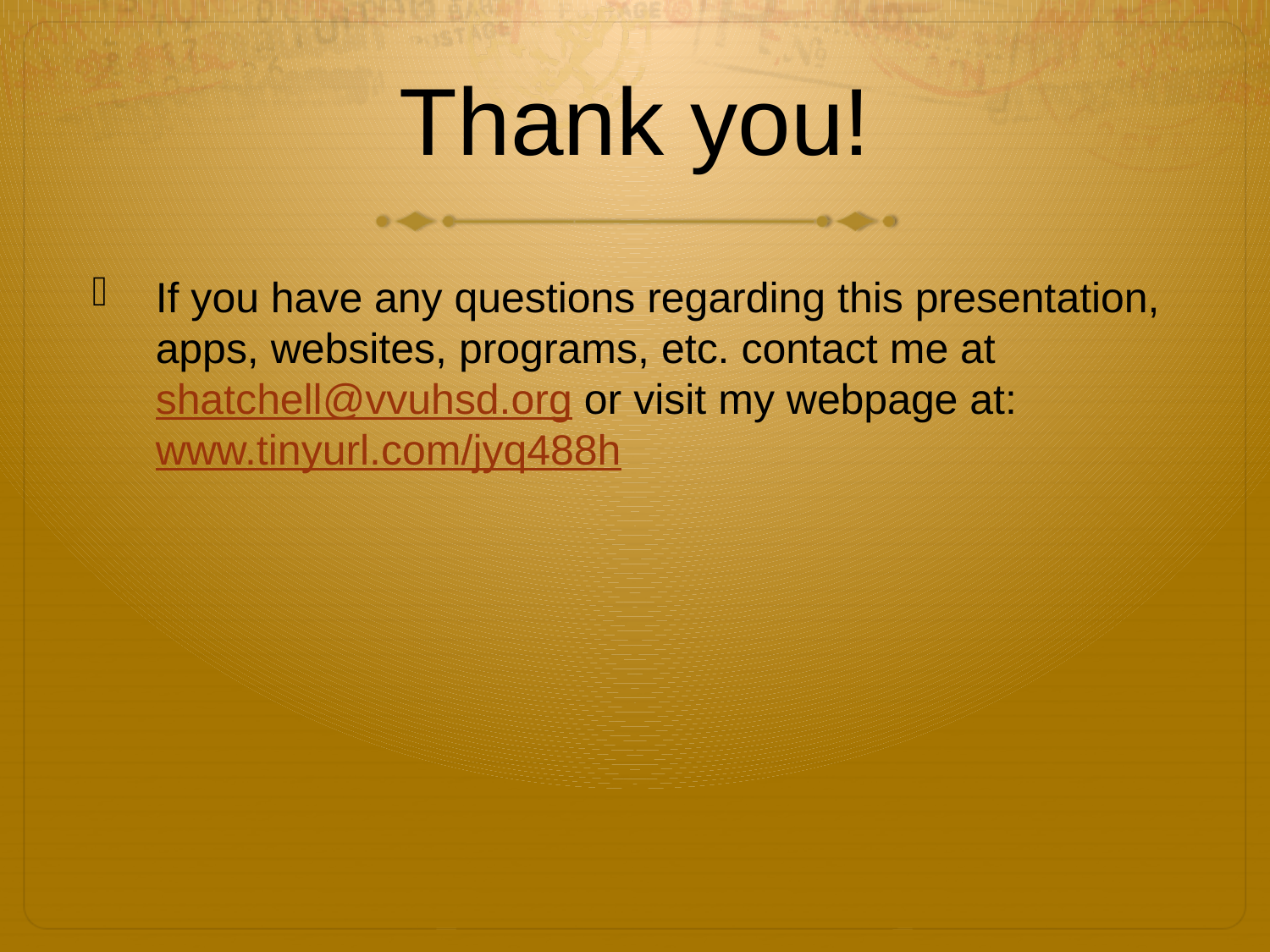

# Thank you!
If you have any questions regarding this presentation, apps, websites, programs, etc. contact me at shatchell@vvuhsd.org or visit my webpage at: www.tinyurl.com/jyq488h